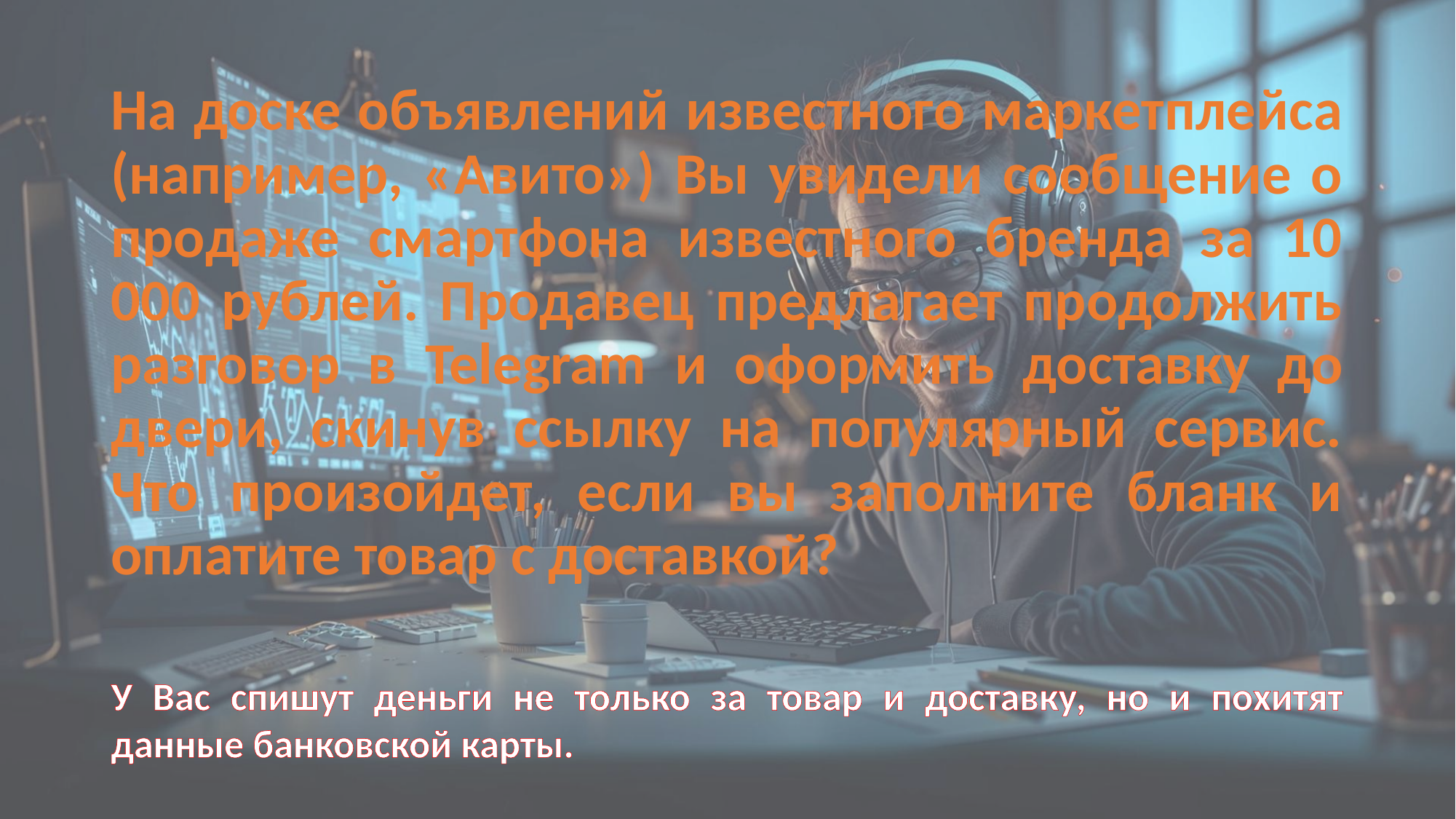

# На доске объявлений известного маркетплейса (например, «Авито») Вы увидели сообщение о продаже смартфона известного бренда за 10 000 рублей. Продавец предлагает продолжить разговор в Telegram и оформить доставку до двери, скинув ссылку на популярный сервис. Что произойдет, если вы заполните бланк и оплатите товар с доставкой?
У Вас спишут деньги не только за товар и доставку, но и похитят данные банковской карты.